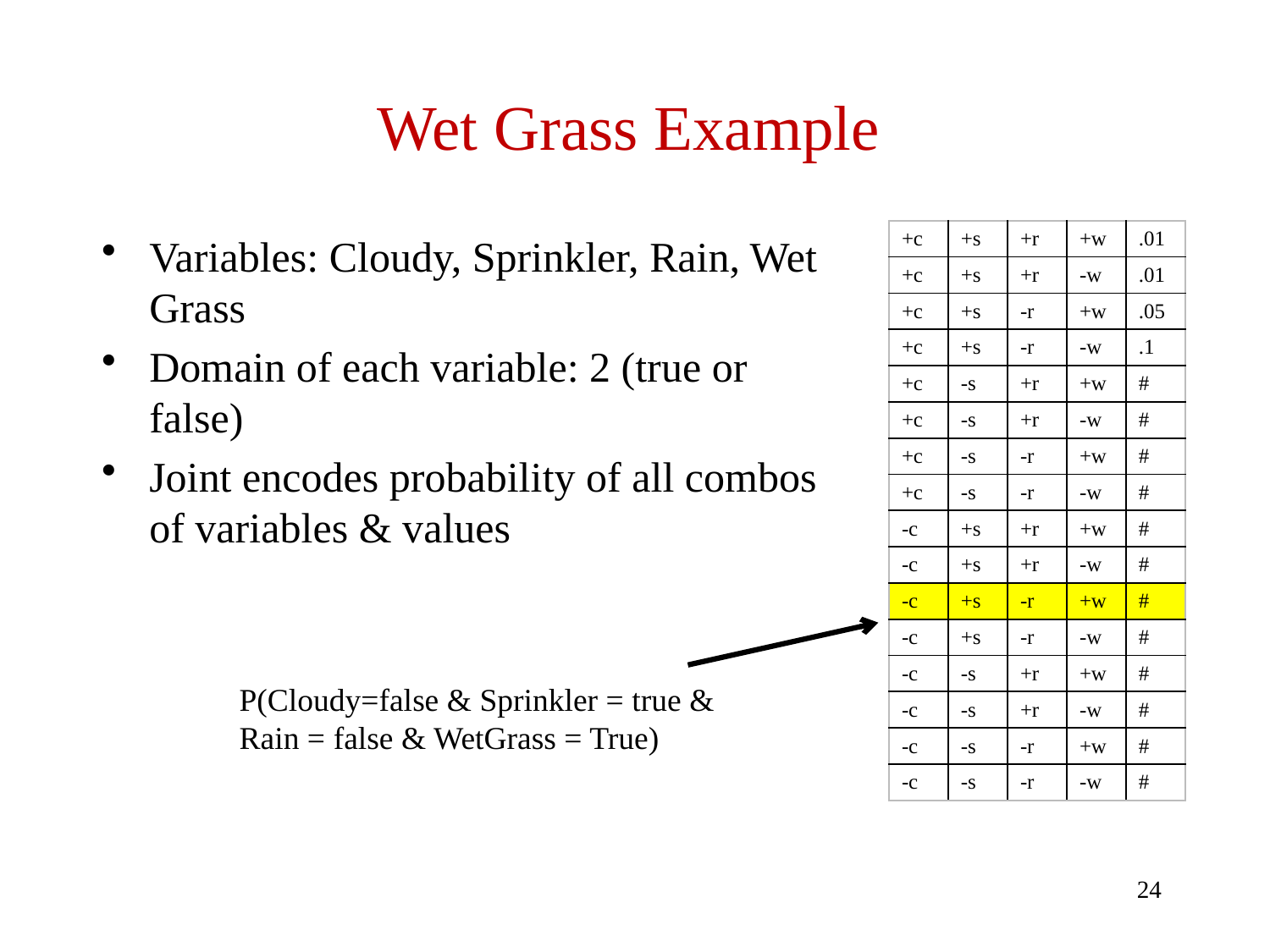

# Wet Grass Example
| +c | +s | +r | +w | .01 |
| --- | --- | --- | --- | --- |
| +c | +s | +r | -w | .01 |
| +c | +s | -r | +w | .05 |
| +c | +s | -r | -w | .1 |
| +c | -s | +r | +w | # |
| +c | -s | +r | -w | # |
| +c | -s | -r | +w | # |
| +c | -s | -r | -w | # |
| -c | +s | +r | +w | # |
| -c | +s | +r | -w | # |
| -c | +s | -r | +w | # |
| -c | +s | -r | -w | # |
| -c | -s | +r | +w | # |
| -c | -s | +r | -w | # |
| -c | -s | -r | +w | # |
| -c | -s | -r | -w | # |
Variables: Cloudy, Sprinkler, Rain, Wet Grass
Domain of each variable: 2 (true or false)
Joint encodes probability of all combos of variables & values

P(Cloudy=false & Sprinkler = true & Rain = false & WetGrass = True)
24